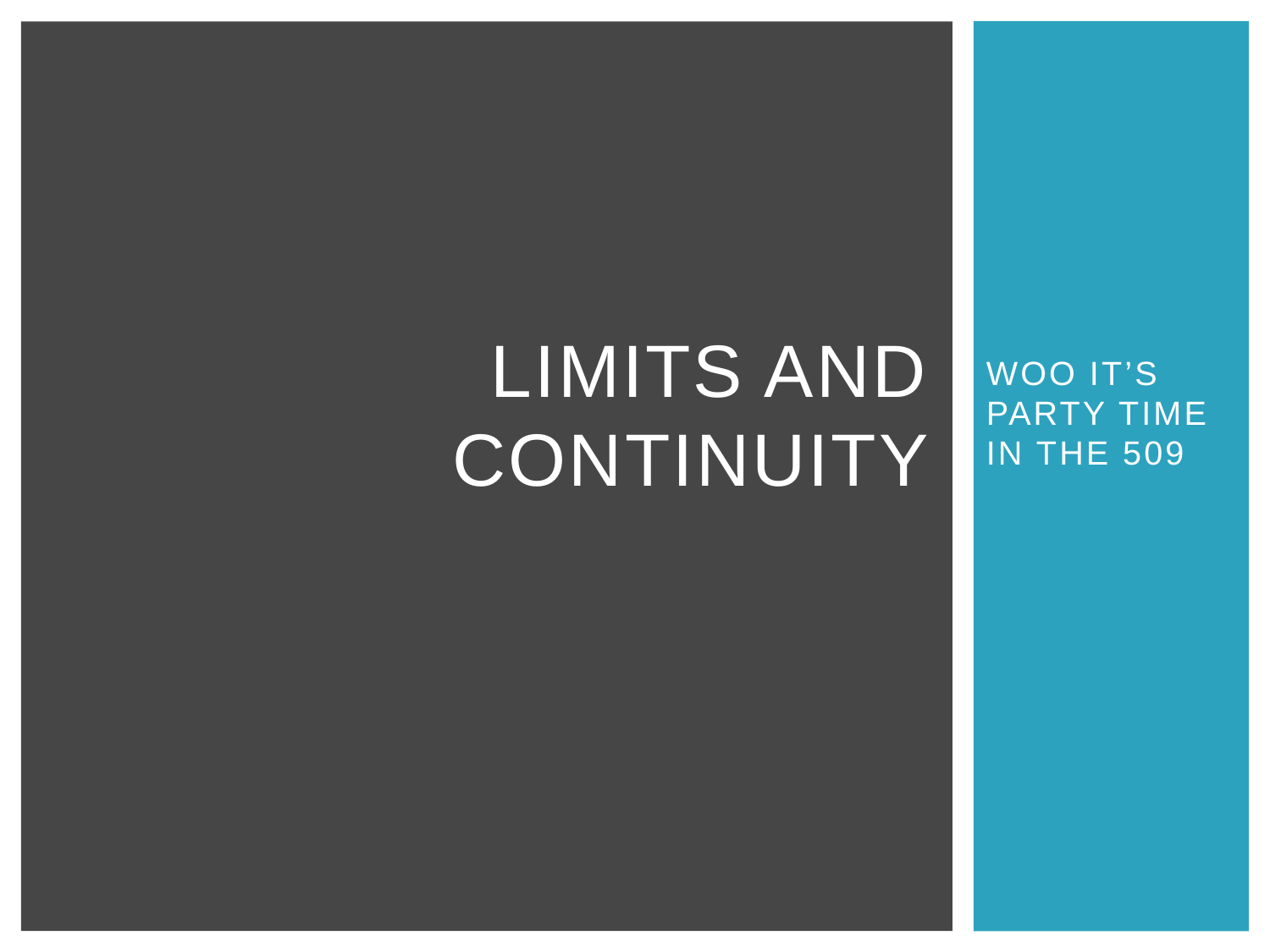

# Limits and Continuity
WOO IT’S PARTY TIME IN THE 509